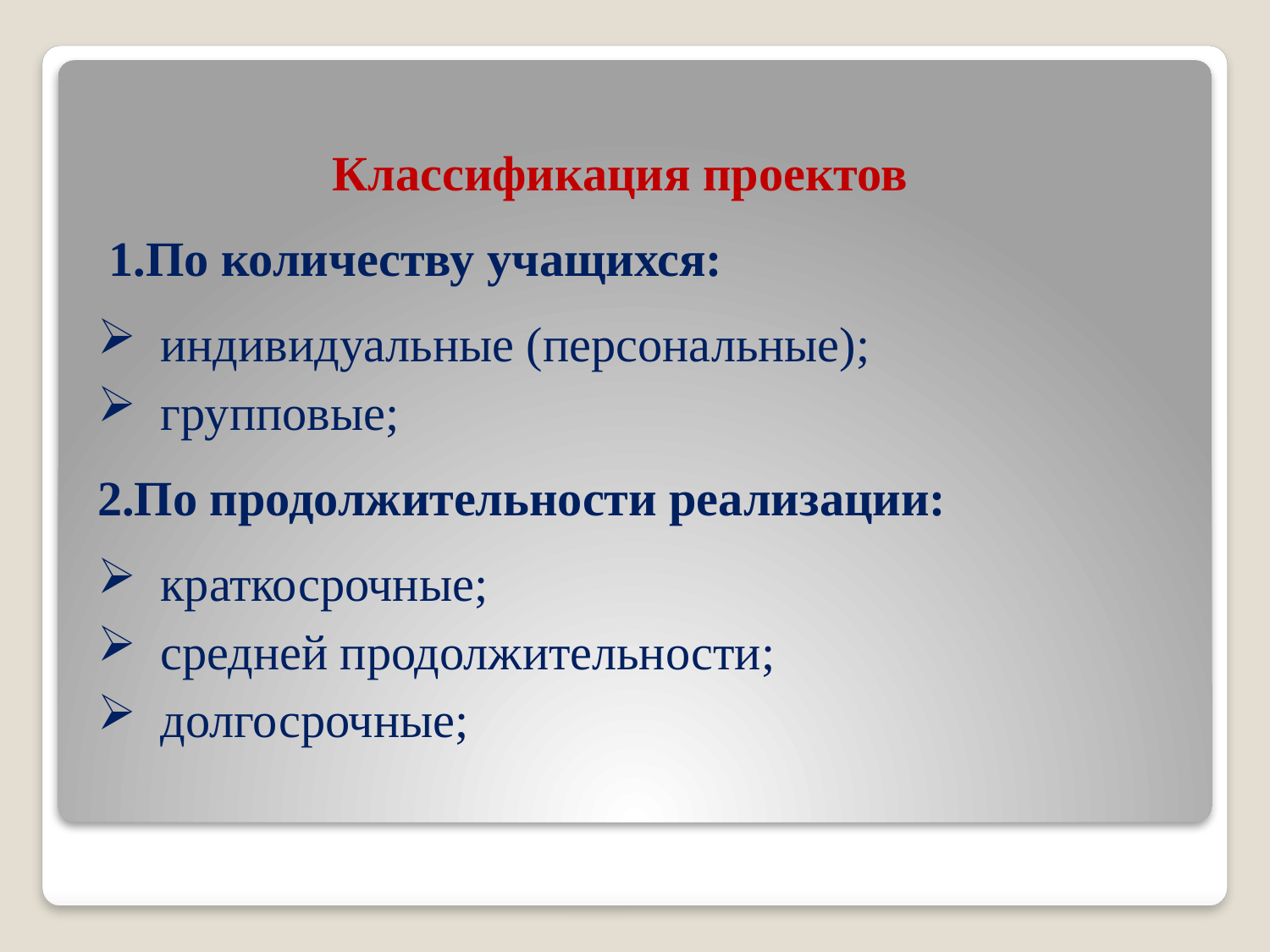

Классификация проектов
 1.По количеству учащихся:
индивидуальные (персональные);
групповые;
2.По продолжительности реализации:
краткосрочные;
средней продолжительности;
долгосрочные;